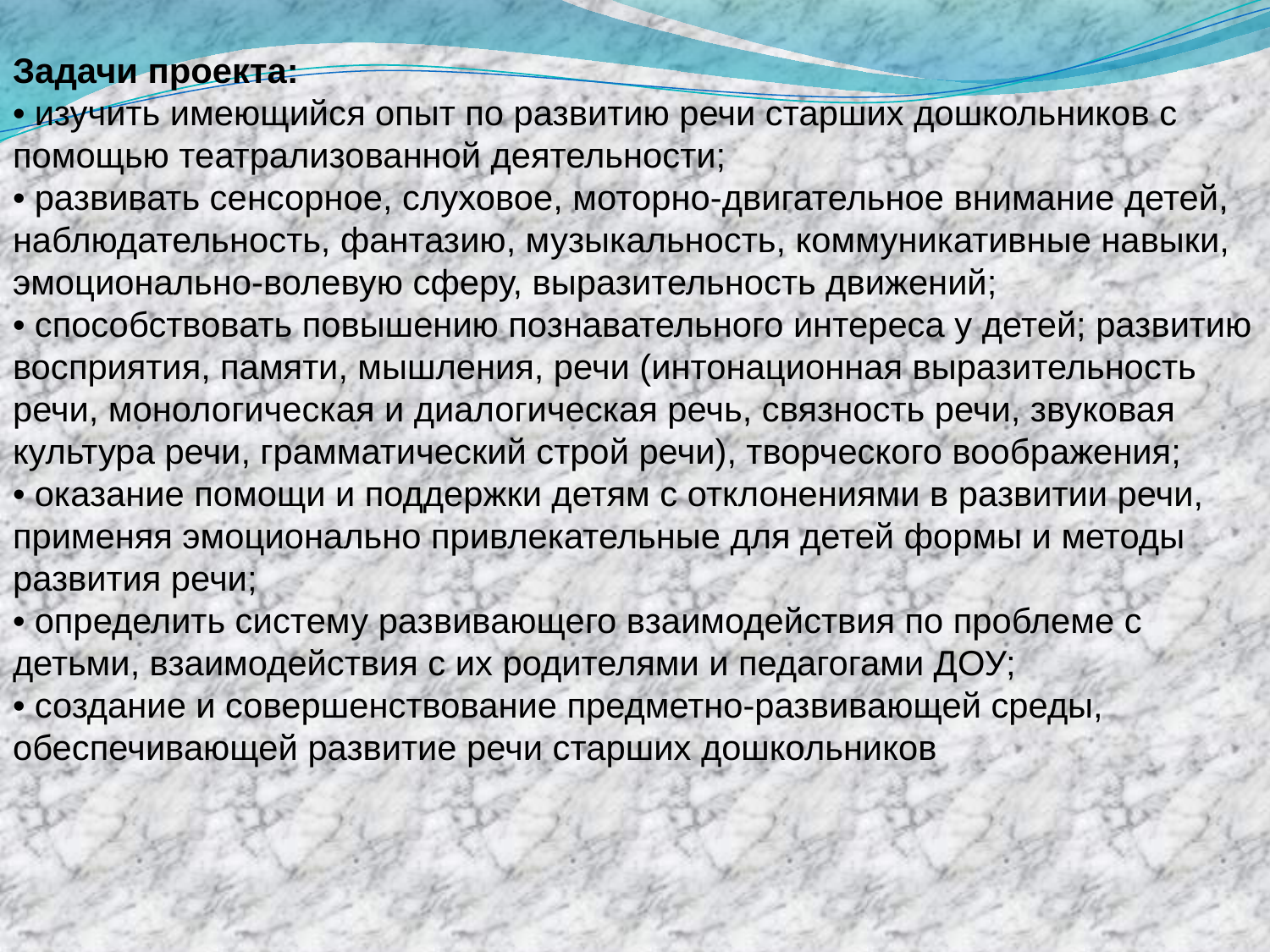

Задачи проекта:
• изучить имеющийся опыт по развитию речи старших дошкольников с помощью театрализованной деятельности;
• развивать сенсорное, слуховое, моторно-двигательное внимание детей, наблюдательность, фантазию, музыкальность, коммуникативные навыки, эмоционально-волевую сферу, выразительность движений;
• способствовать повышению познавательного интереса у детей; развитию восприятия, памяти, мышления, речи (интонационная выразительность речи, монологическая и диалогическая речь, связность речи, звуковая культура речи, грамматический строй речи), творческого воображения;
• оказание помощи и поддержки детям с отклонениями в развитии речи, применяя эмоционально привлекательные для детей формы и методы развития речи;
• определить систему развивающего взаимодействия по проблеме с детьми, взаимодействия с их родителями и педагогами ДОУ;
• создание и совершенствование предметно-развивающей среды, обеспечивающей развитие речи старших дошкольников